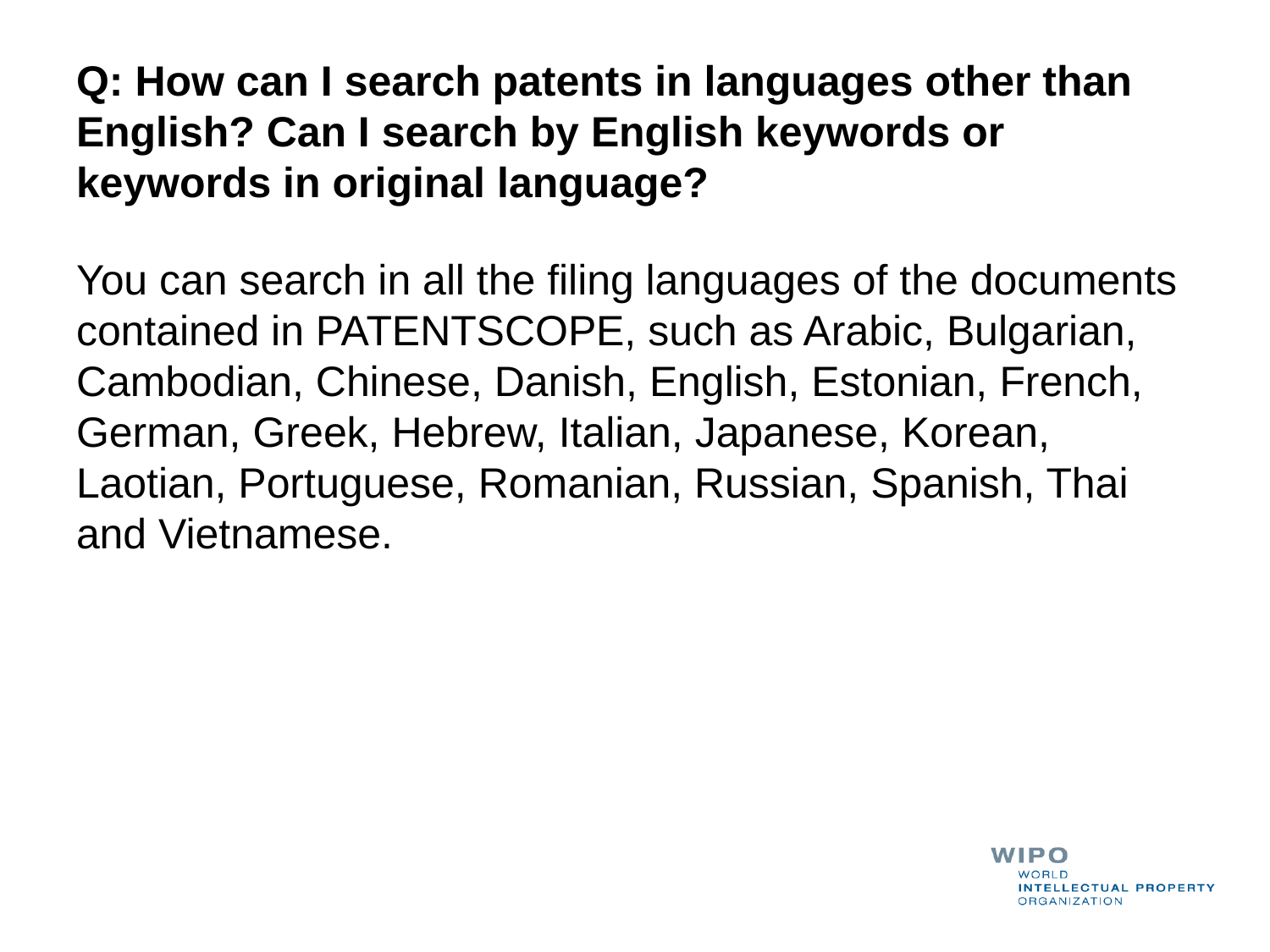

# Q: How can I search patents in languages other than English? Can I search by English keywords or keywords in original language?
You can search in all the filing languages of the documents contained in PATENTSCOPE, such as Arabic, Bulgarian, Cambodian, Chinese, Danish, English, Estonian, French, German, Greek, Hebrew, Italian, Japanese, Korean, Laotian, Portuguese, Romanian, Russian, Spanish, Thai and Vietnamese.